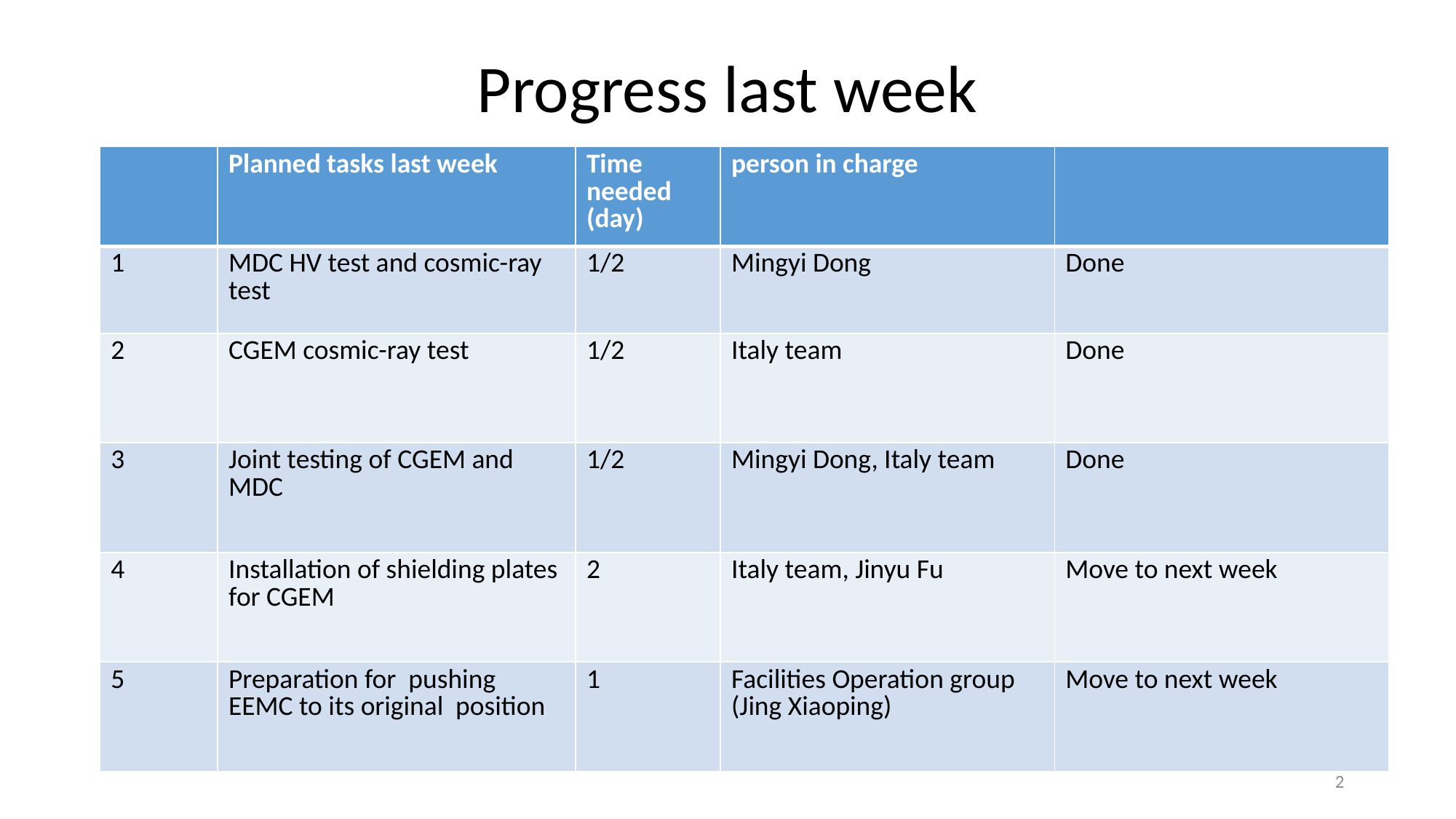

# Progress last week
|  | Planned tasks last week | Time needed (day) | person in charge |  |
| --- | --- | --- | --- | --- |
| 1 | MDC HV test and cosmic-ray test | 1/2 | Mingyi Dong | Done |
| 2 | CGEM cosmic-ray test | 1/2 | Italy team | Done |
| 3 | Joint testing of CGEM and MDC | 1/2 | Mingyi Dong, Italy team | Done |
| 4 | Installation of shielding plates for CGEM | 2 | Italy team, Jinyu Fu | Move to next week |
| 5 | Preparation for pushing EEMC to its original position | 1 | Facilities Operation group (Jing Xiaoping) | Move to next week |
2